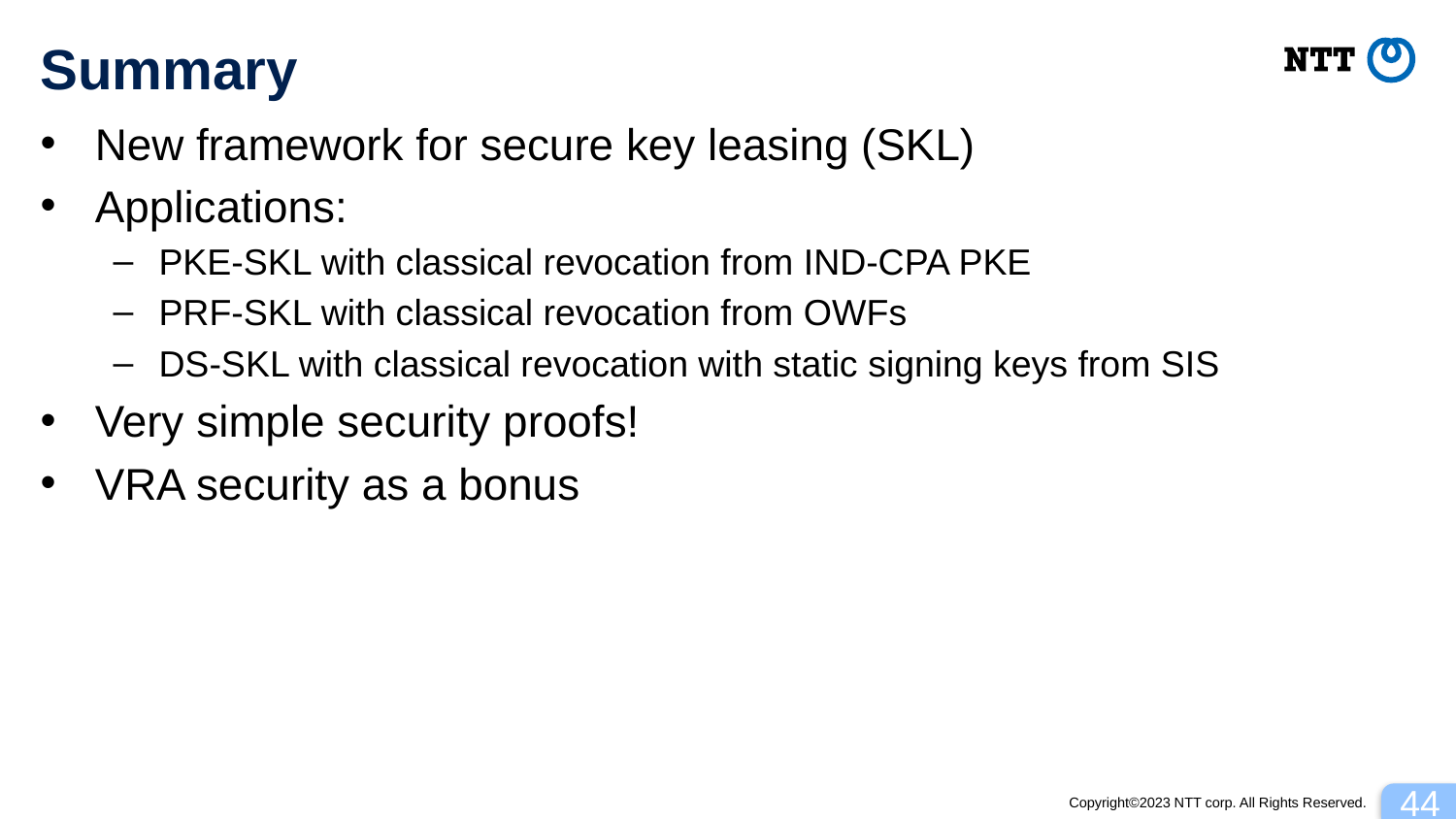

# Summary
New framework for secure key leasing (SKL)
Applications:
PKE-SKL with classical revocation from IND-CPA PKE
PRF-SKL with classical revocation from OWFs
DS-SKL with classical revocation with static signing keys from SIS
Very simple security proofs!
VRA security as a bonus